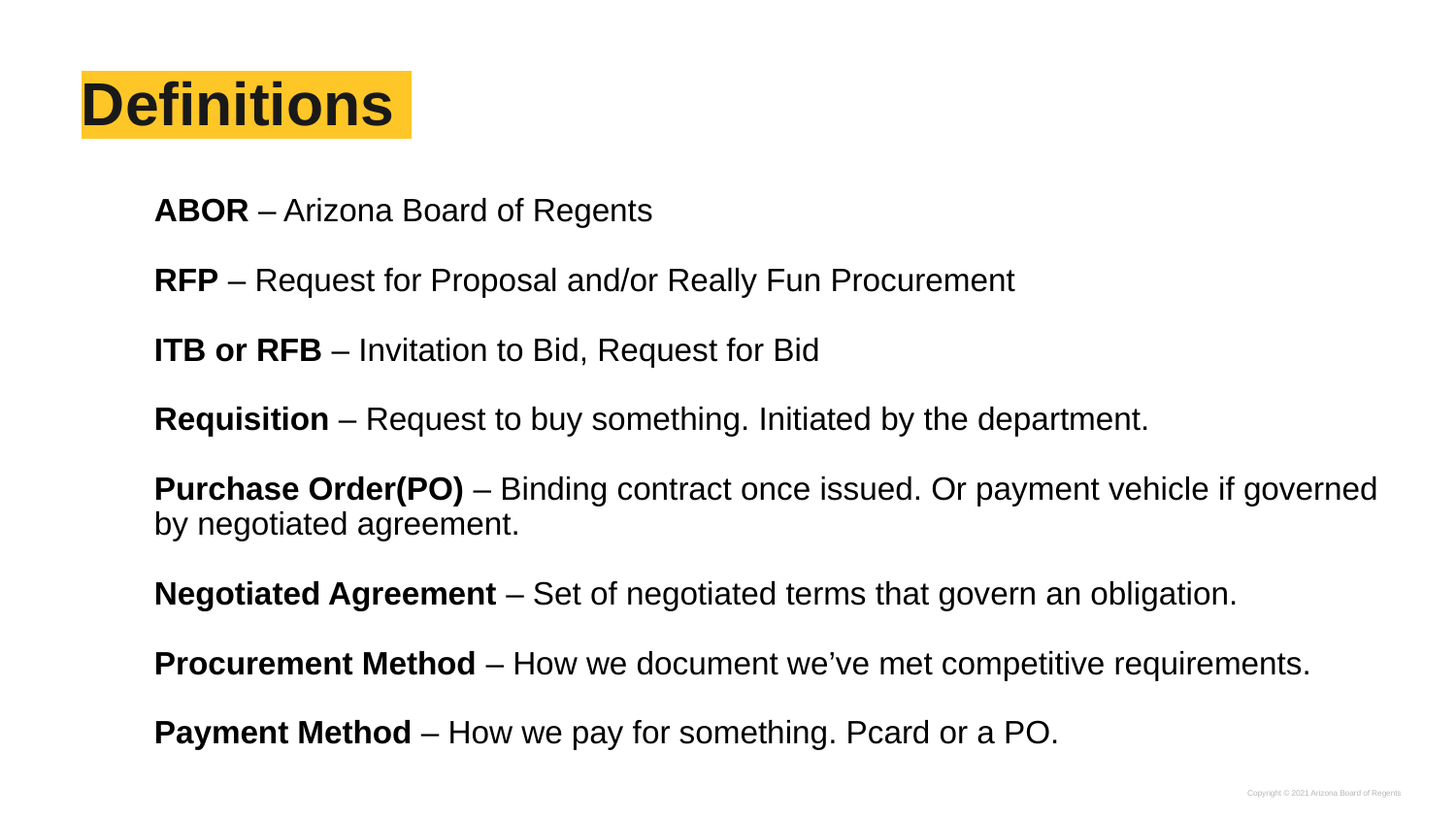

# Definitions
ABOR – Arizona Board of Regents

RFP – Request for Proposal and/or Really Fun Procurement

ITB or RFB – Invitation to Bid, Request for Bid

Requisition – Request to buy something. Initiated by the department.

Purchase Order(PO) – Binding contract once issued. Or payment vehicle if governed by negotiated agreement.

Negotiated Agreement – Set of negotiated terms that govern an obligation.

Procurement Method – How we document we’ve met competitive requirements.

Payment Method – How we pay for something. Pcard or a PO.